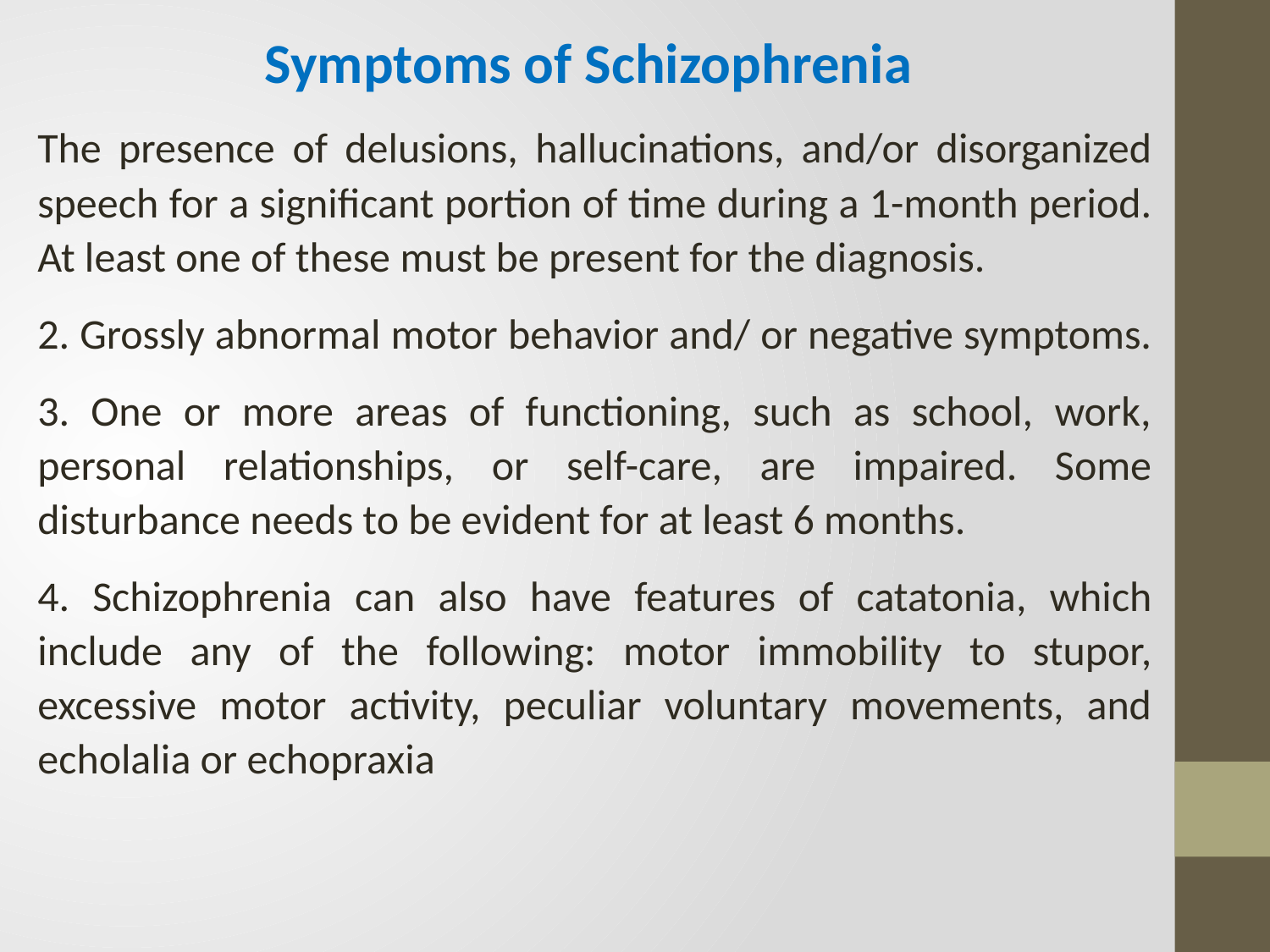

Symptoms of Schizophrenia
The presence of delusions, hallucinations, and/or disorganized speech for a significant portion of time during a 1-month period. At least one of these must be present for the diagnosis.
2. Grossly abnormal motor behavior and/ or negative symptoms.
3. One or more areas of functioning, such as school, work, personal relationships, or self-care, are impaired. Some disturbance needs to be evident for at least 6 months.
4. Schizophrenia can also have features of catatonia, which include any of the following: motor immobility to stupor, excessive motor activity, peculiar voluntary movements, and echolalia or echopraxia